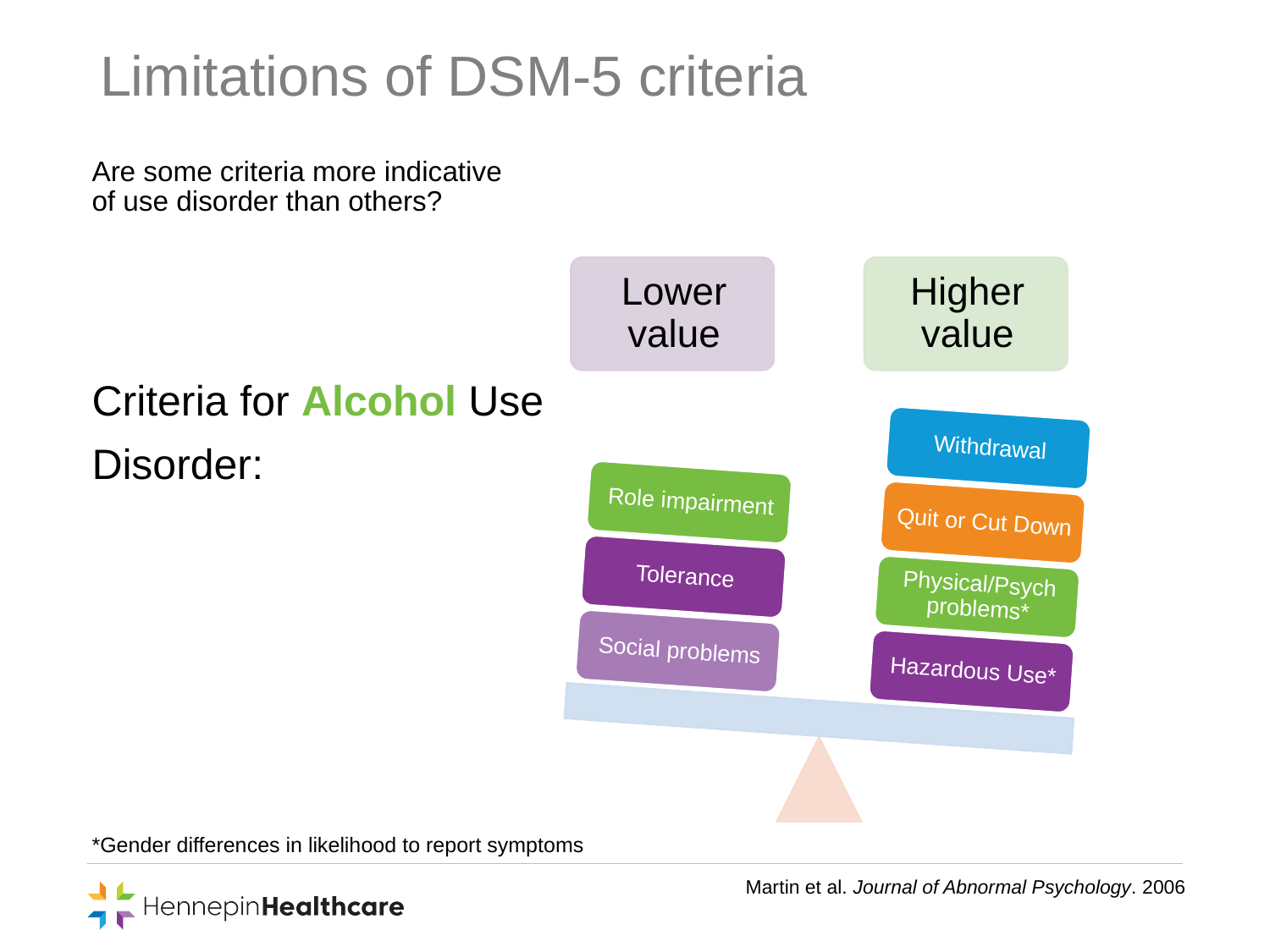

# Limitations of DSM-5 criteria
Are some criteria more indicative
of use disorder than others?

Criteria for Alcohol Use
Disorder:

*Gender differences in likelihood to report symptoms

Lower value
Higher value
Hazardous Use*
Physical/Psych problems*
Quit or Cut Down
Withdrawal
Social problems
Tolerance
Role impairment
Martin et al. Journal of Abnormal Psychology. 2006